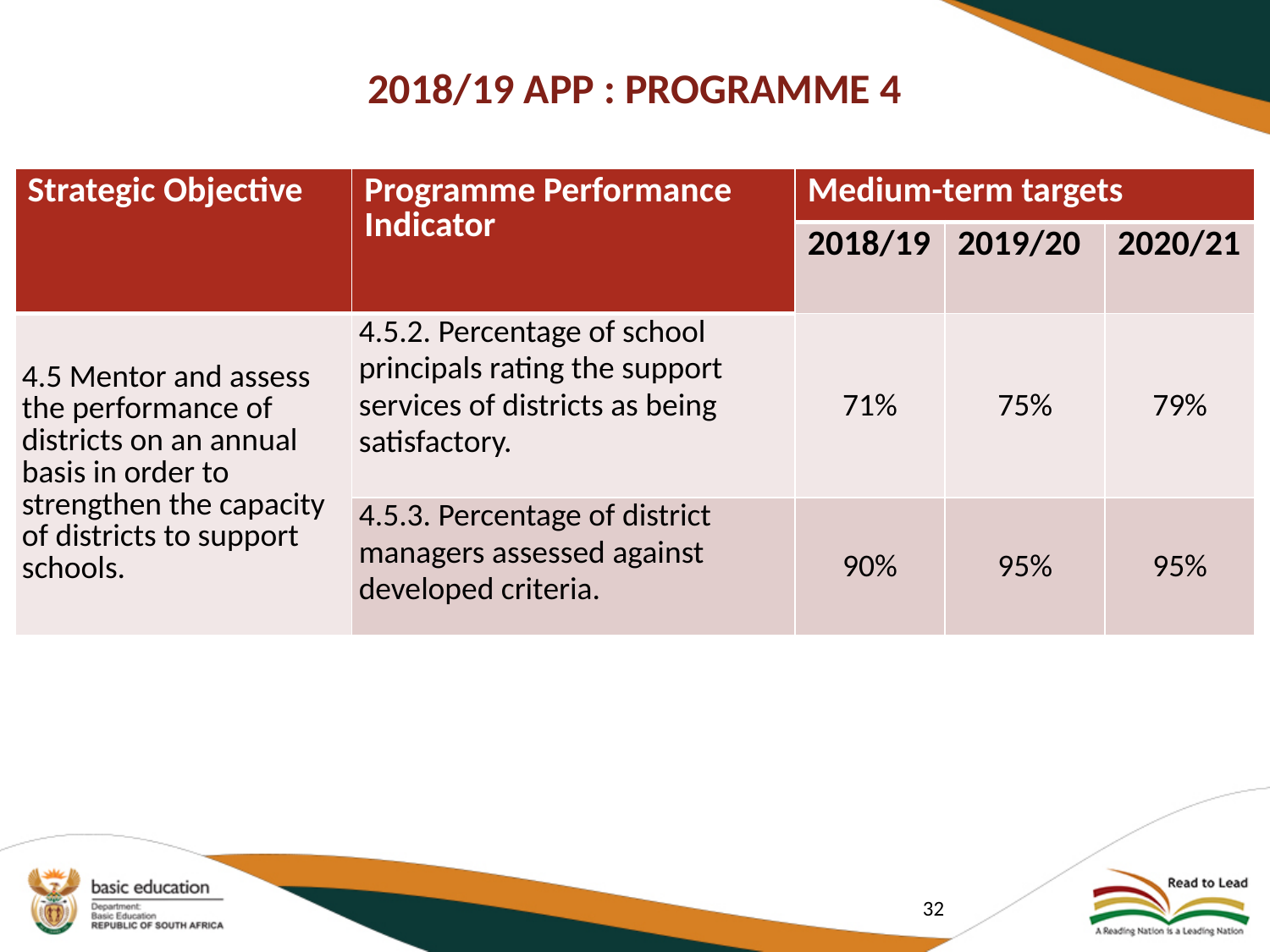

# 2018/19 APP : PROGRAMME 4
| Strategic Objective | Programme Performance Indicator | Medium-term targets |  |  |
| --- | --- | --- | --- | --- |
|  |  | 2018/19 | 2019/20 | 2020/21 |
| 4.5 Mentor and assess the performance of districts on an annual basis in order to strengthen the capacity of districts to support schools. | 4.5.2. Percentage of school principals rating the support services of districts as being satisfactory. | 71% | 75% | 79% |
|  | 4.5.3. Percentage of district managers assessed against developed criteria. | 90% | 95% | 95% |
32